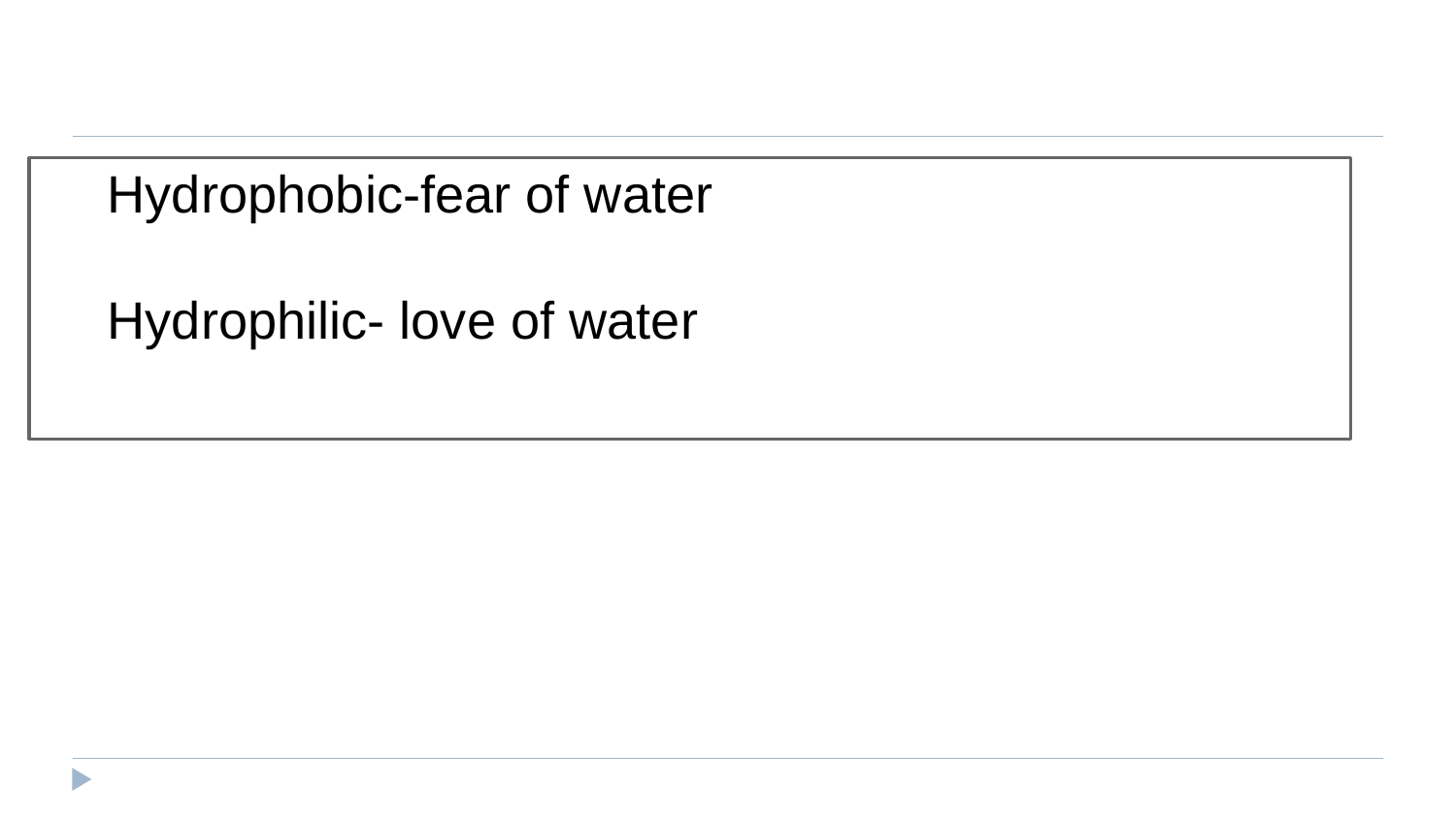

#
Hydrophobic-fear of water

Hydrophilic- love of water